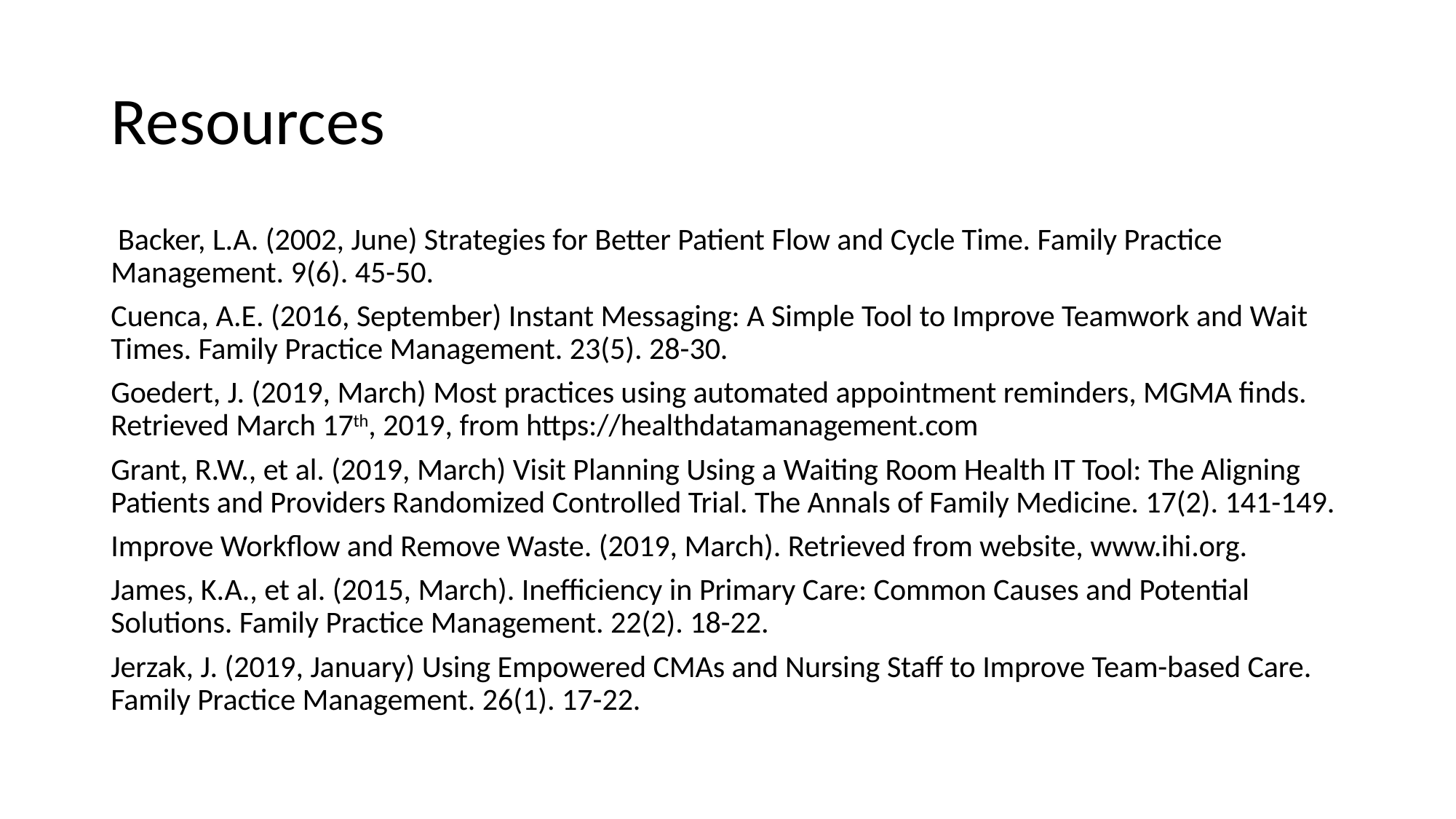

# Resources
 Backer, L.A. (2002, June) Strategies for Better Patient Flow and Cycle Time. Family Practice Management. 9(6). 45-50.
Cuenca, A.E. (2016, September) Instant Messaging: A Simple Tool to Improve Teamwork and Wait Times. Family Practice Management. 23(5). 28-30.
Goedert, J. (2019, March) Most practices using automated appointment reminders, MGMA finds. Retrieved March 17th, 2019, from https://healthdatamanagement.com
Grant, R.W., et al. (2019, March) Visit Planning Using a Waiting Room Health IT Tool: The Aligning Patients and Providers Randomized Controlled Trial. The Annals of Family Medicine. 17(2). 141-149.
Improve Workflow and Remove Waste. (2019, March). Retrieved from website, www.ihi.org.
James, K.A., et al. (2015, March). Inefficiency in Primary Care: Common Causes and Potential Solutions. Family Practice Management. 22(2). 18-22.
Jerzak, J. (2019, January) Using Empowered CMAs and Nursing Staff to Improve Team-based Care. Family Practice Management. 26(1). 17-22.